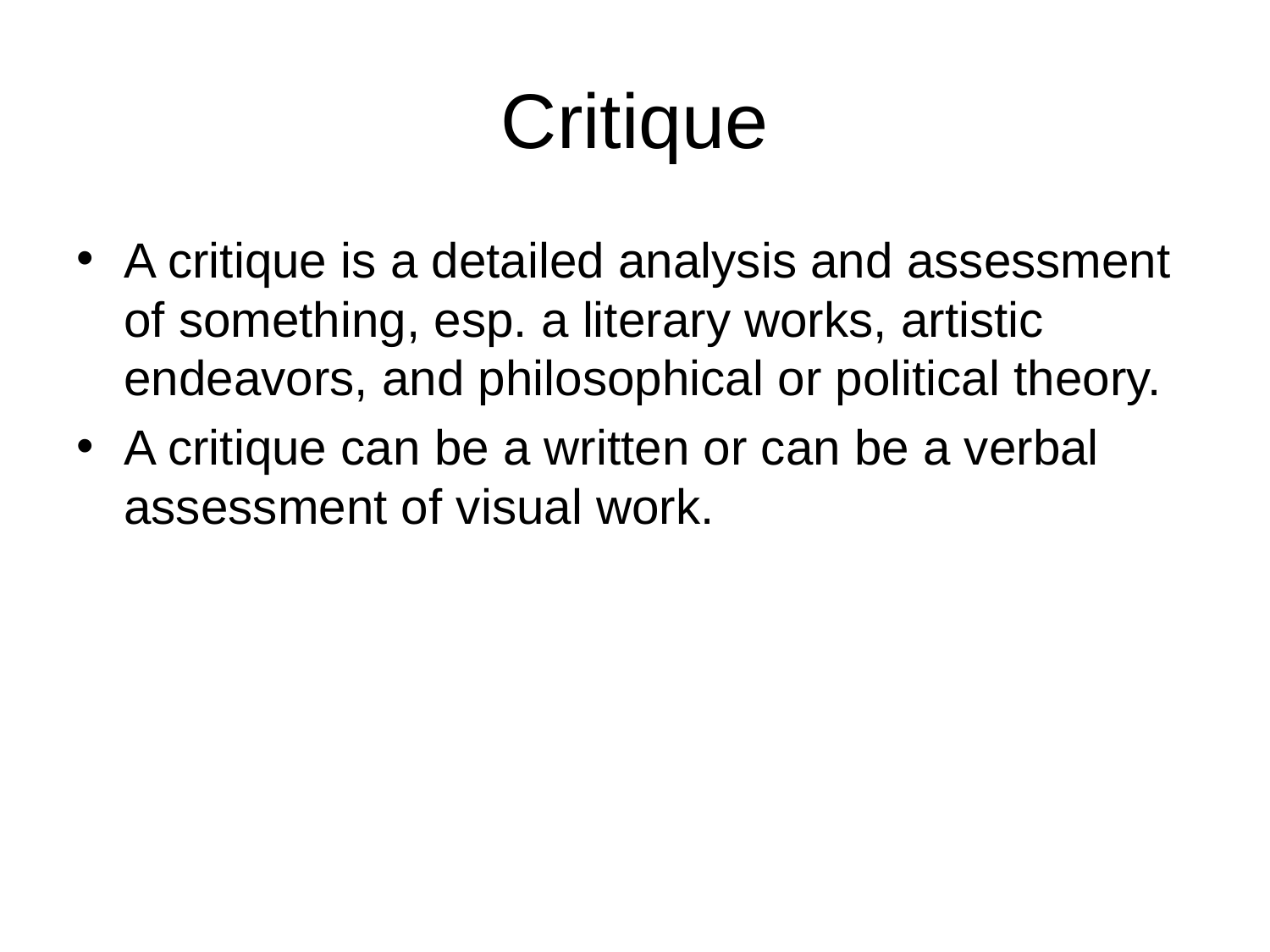

# Critique
A critique is a detailed analysis and assessment of something, esp. a literary works, artistic endeavors, and philosophical or political theory.
A critique can be a written or can be a verbal assessment of visual work.